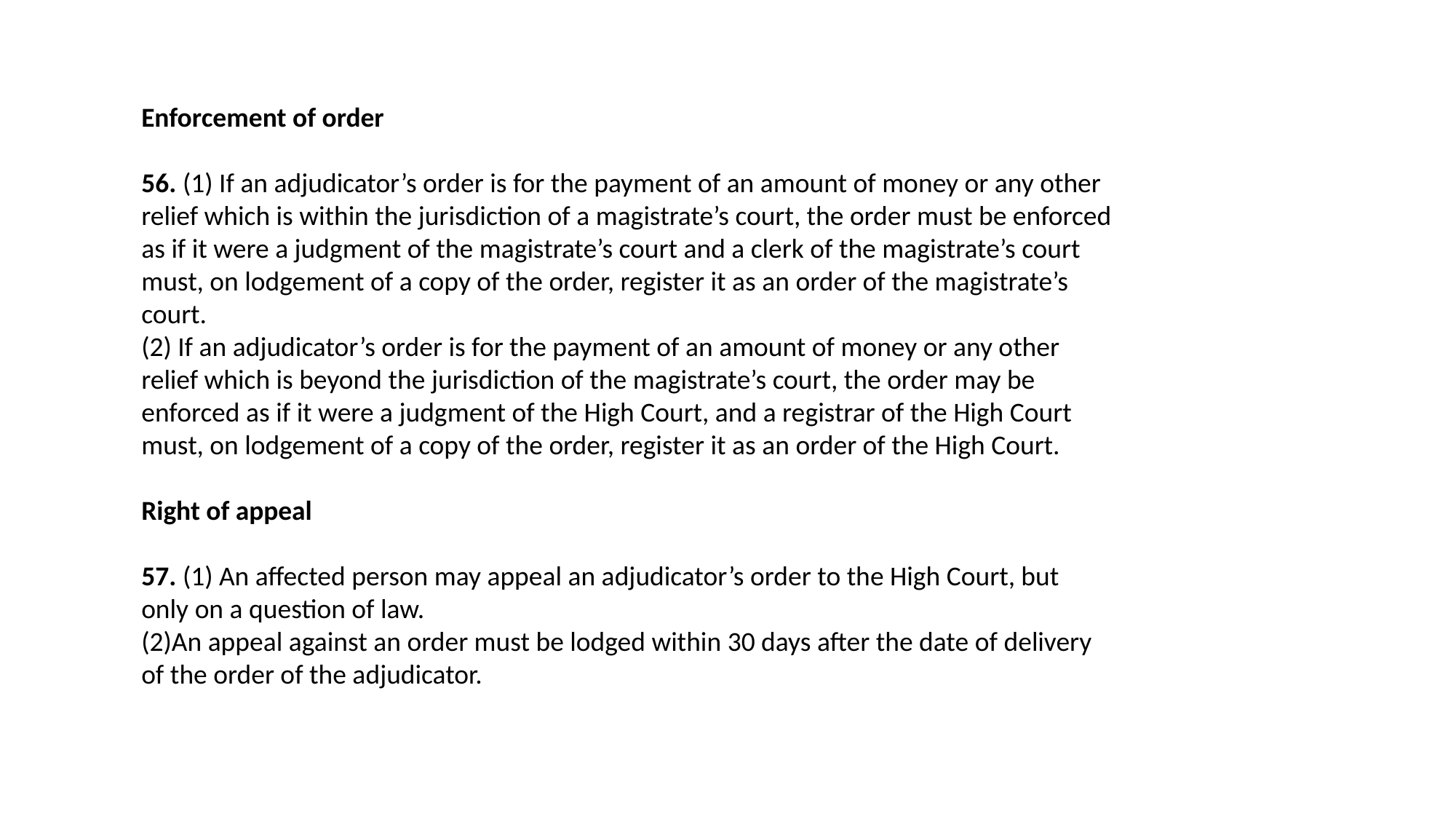

Enforcement of order

56. (1) If an adjudicator’s order is for the payment of an amount of money or any other
relief which is within the jurisdiction of a magistrate’s court, the order must be enforced
as if it were a judgment of the magistrate’s court and a clerk of the magistrate’s court
must, on lodgement of a copy of the order, register it as an order of the magistrate’s
court.
(2) If an adjudicator’s order is for the payment of an amount of money or any other
relief which is beyond the jurisdiction of the magistrate’s court, the order may be
enforced as if it were a judgment of the High Court, and a registrar of the High Court
must, on lodgement of a copy of the order, register it as an order of the High Court.

Right of appeal

57. (1) An affected person may appeal an adjudicator’s order to the High Court, but
only on a question of law.
(2)An appeal against an order must be lodged within 30 days after the date of delivery
of the order of the adjudicator.